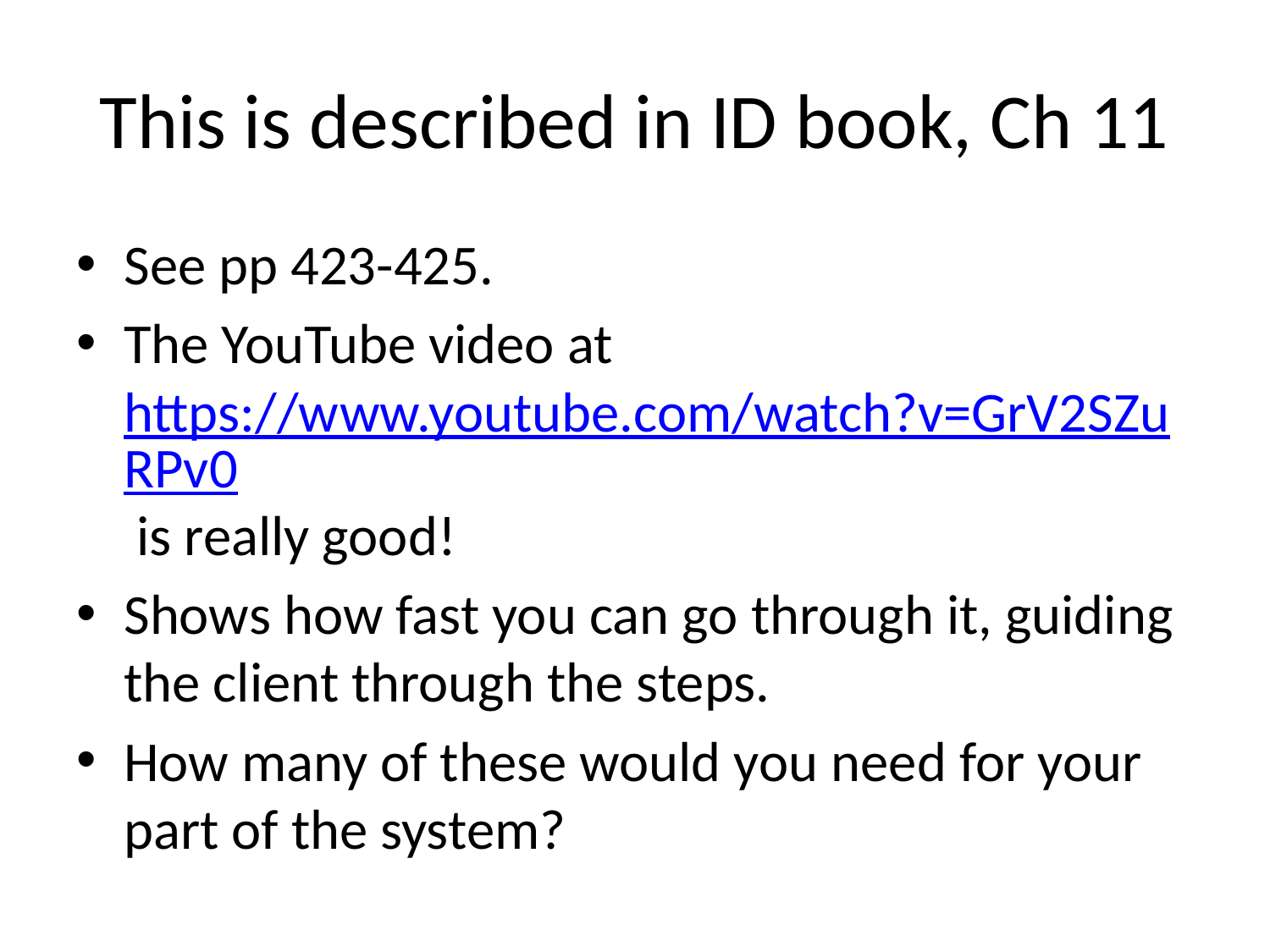

# This is described in ID book, Ch 11
See pp 423-425.
The YouTube video at https://www.youtube.com/watch?v=GrV2SZuRPv0 is really good!
Shows how fast you can go through it, guiding the client through the steps.
How many of these would you need for your part of the system?